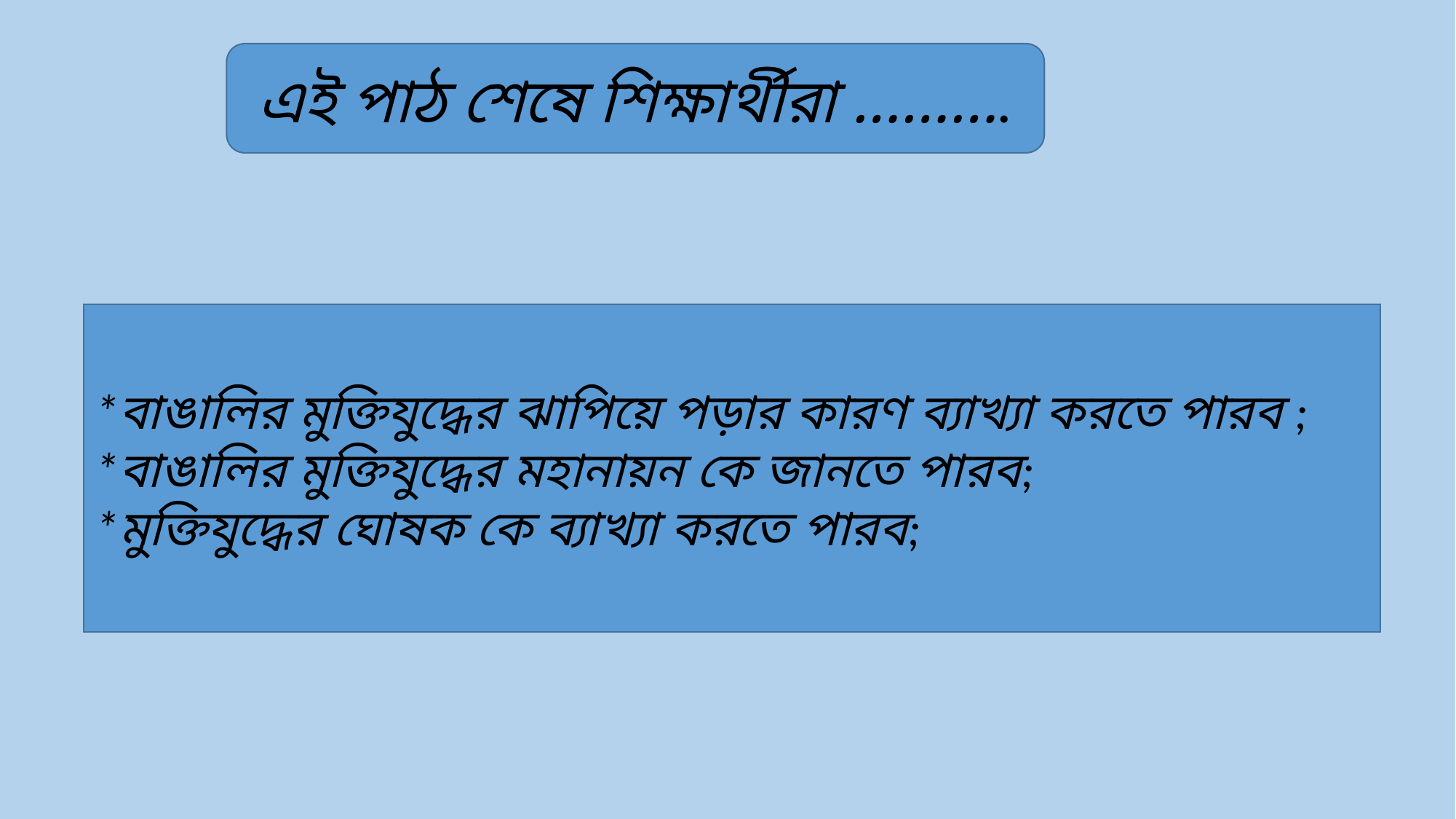

এই পাঠ শেষে শিক্ষার্থীরা ……….
*বাঙালির মুক্তিযুদ্ধের ঝাপিয়ে পড়ার কারণ ব্যাখ্যা করতে পারব ;
*বাঙালির মুক্তিযুদ্ধের মহানায়ন কে জানতে পারব;
*মুক্তিযুদ্ধের ঘোষক কে ব্যাখ্যা করতে পারব;